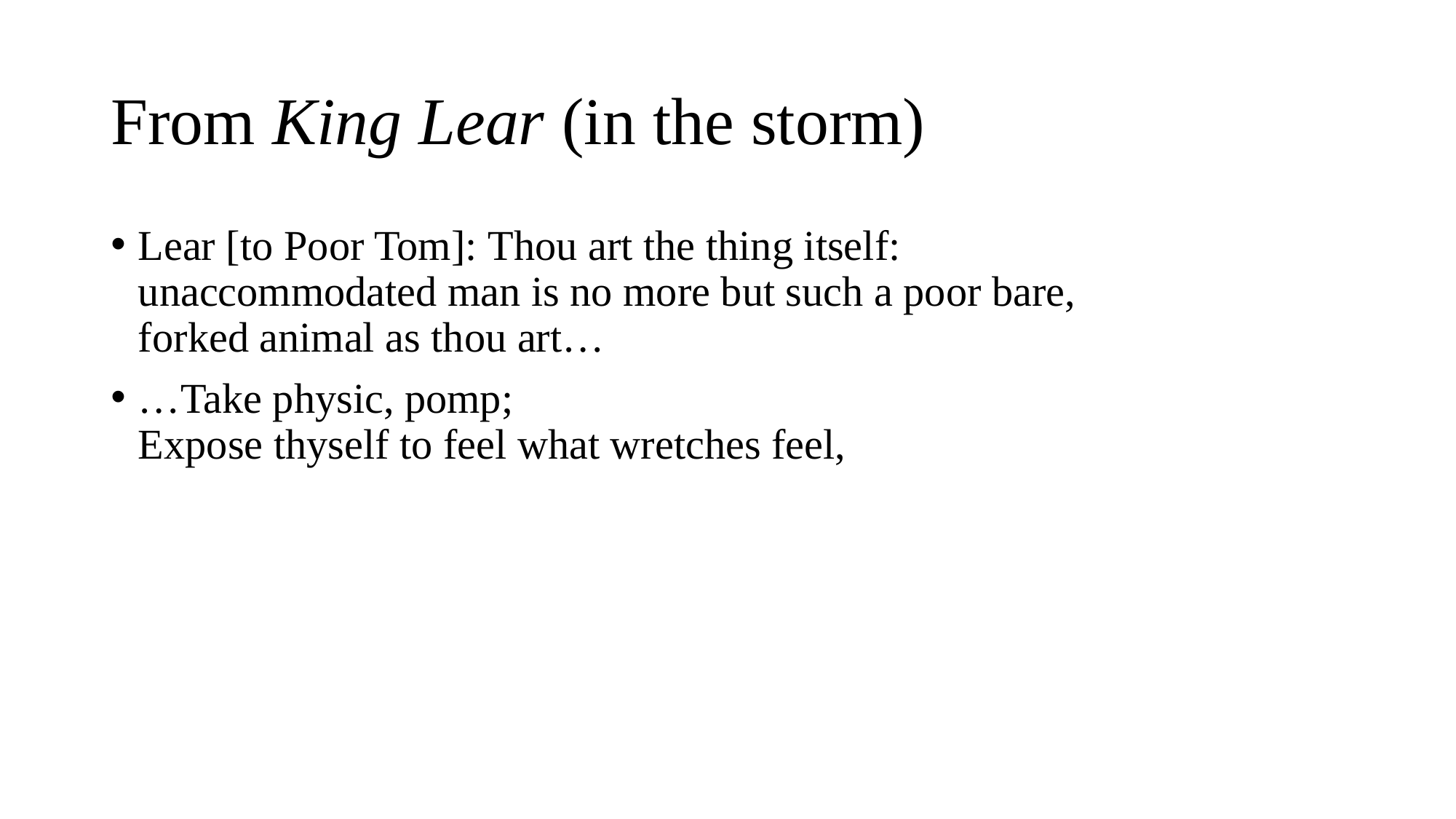

# From King Lear (in the storm)
Lear [to Poor Tom]: Thou art the thing itself:
unaccommodated man is no more but such a poor bare,
forked animal as thou art…
…Take physic, pomp;
Expose thyself to feel what wretches feel,